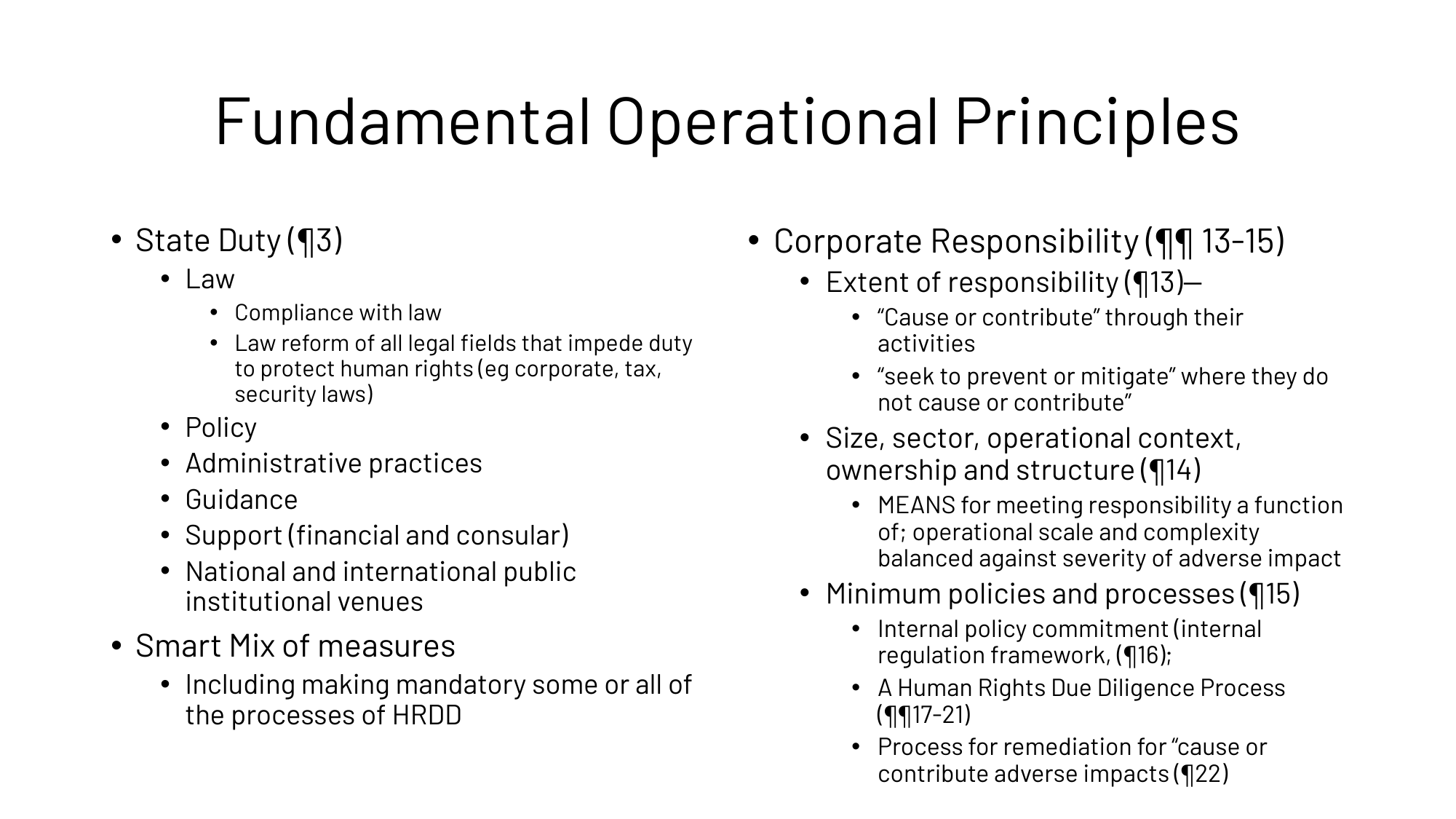

# Fundamental Operational Principles
Corporate Responsibility (¶¶ 13-15)
Extent of responsibility (¶13)—
“Cause or contribute” through their activities
“seek to prevent or mitigate” where they do not cause or contribute”
Size, sector, operational context, ownership and structure (¶14)
MEANS for meeting responsibility a function of; operational scale and complexity balanced against severity of adverse impact
Minimum policies and processes (¶15)
Internal policy commitment (internal regulation framework, (¶16);
A Human Rights Due Diligence Process (¶¶17-21)
Process for remediation for “cause or contribute adverse impacts (¶22)

State Duty (¶3)
Law
Compliance with law
Law reform of all legal fields that impede duty to protect human rights (eg corporate, tax, security laws)
Policy
Administrative practices
Guidance
Support (financial and consular)
National and international public institutional venues
Smart Mix of measures
Including making mandatory some or all of the processes of HRDD